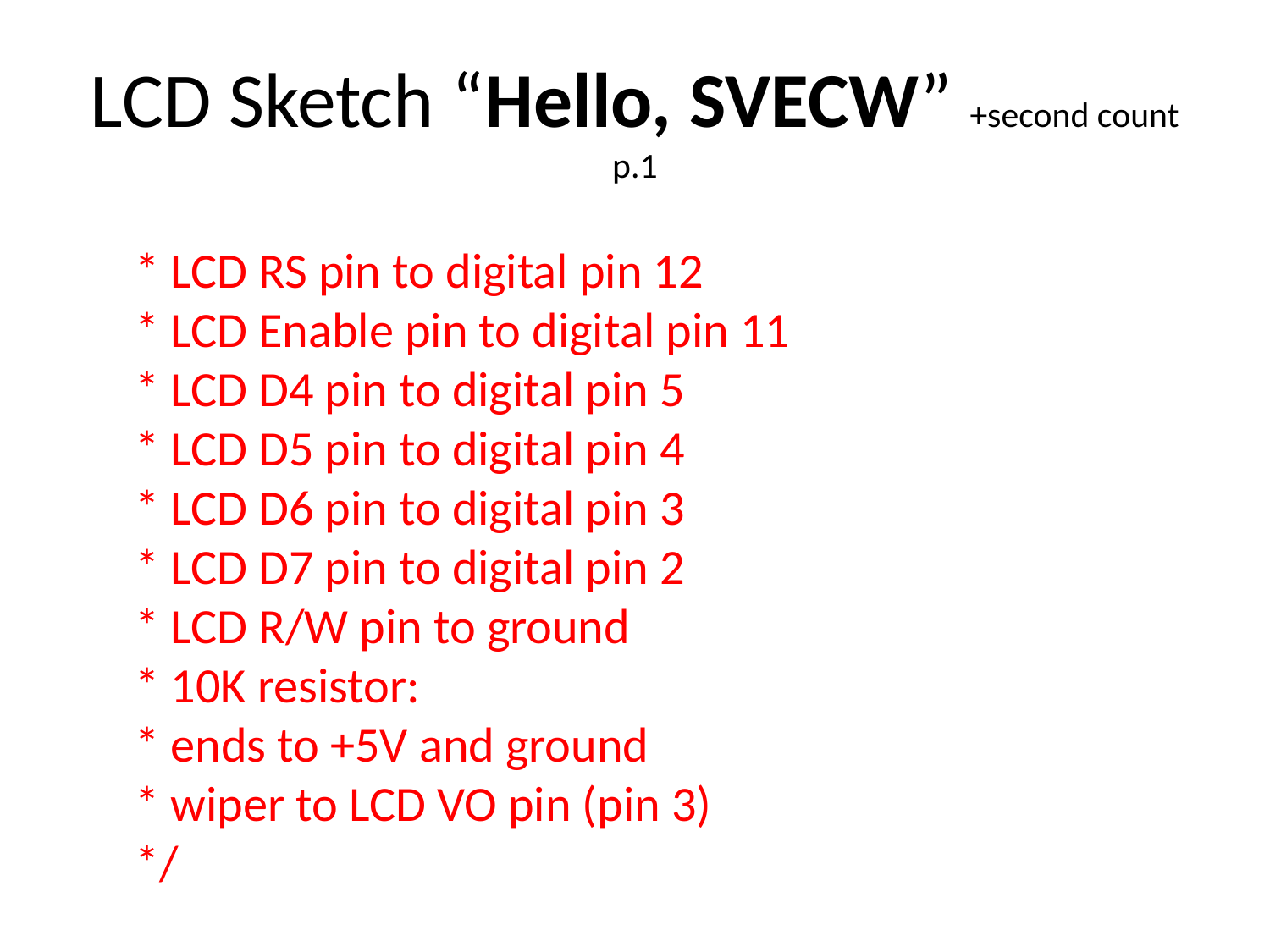

# LCD Sketch “Hello, SVECW” +second count p.1
	 * LCD RS pin to digital pin 12
 * LCD Enable pin to digital pin 11
 * LCD D4 pin to digital pin 5
 * LCD D5 pin to digital pin 4
 * LCD D6 pin to digital pin 3
 * LCD D7 pin to digital pin 2
 * LCD R/W pin to ground
 * 10K resistor:
 * ends to +5V and ground
 * wiper to LCD VO pin (pin 3)
 */